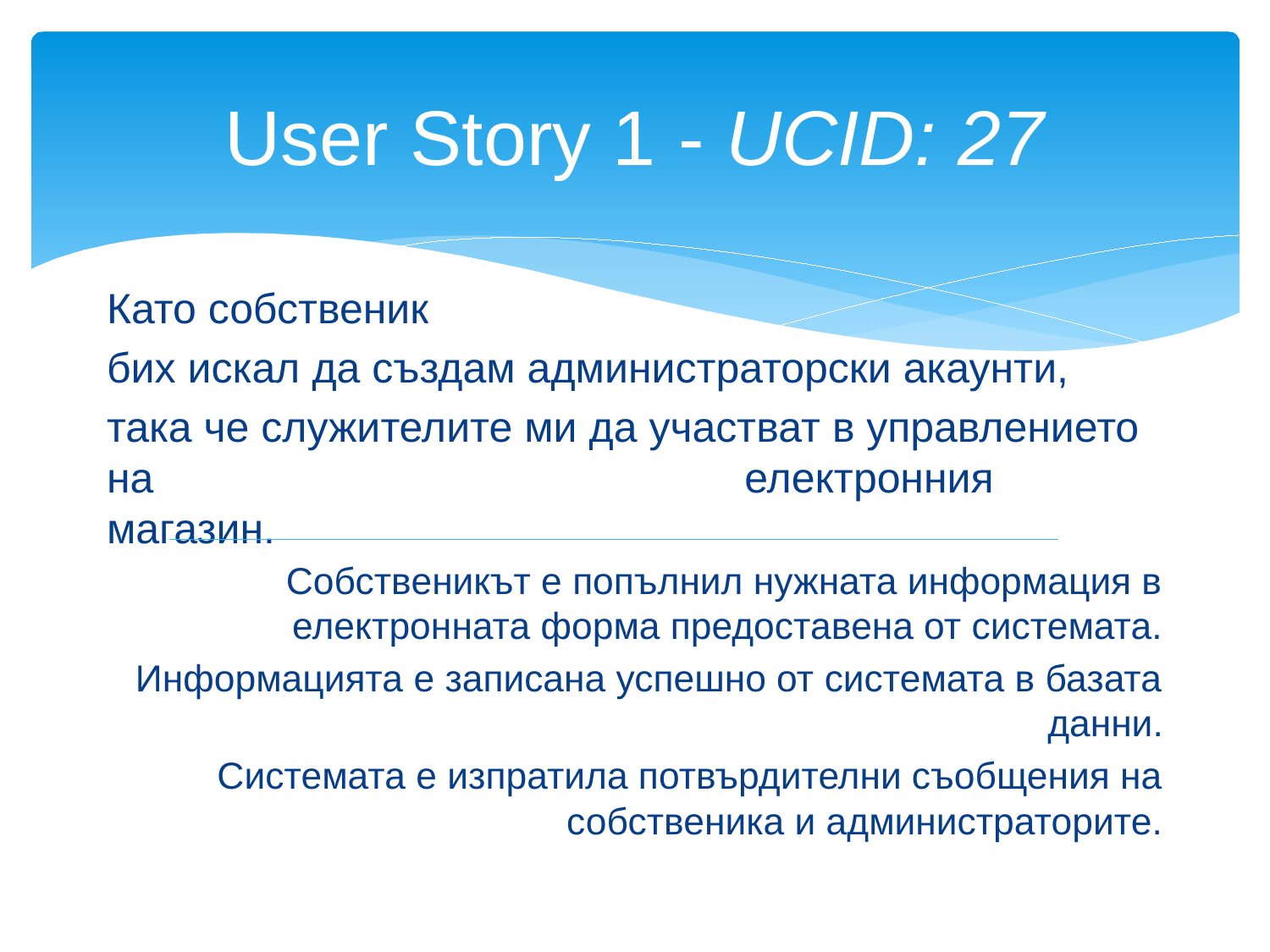

# User Story 1 - UCID: 27
Като собственик
бих искал да създам администраторски акаунти,
така че служителите ми да участват в управлението на 				           електронния магазин.
Собственикът е попълнил нужната информация в електронната форма предоставена от системата.
Информацията е записана успешно от системата в базата данни.
Системата е изпратила потвърдителни съобщения на собственика и администраторите.